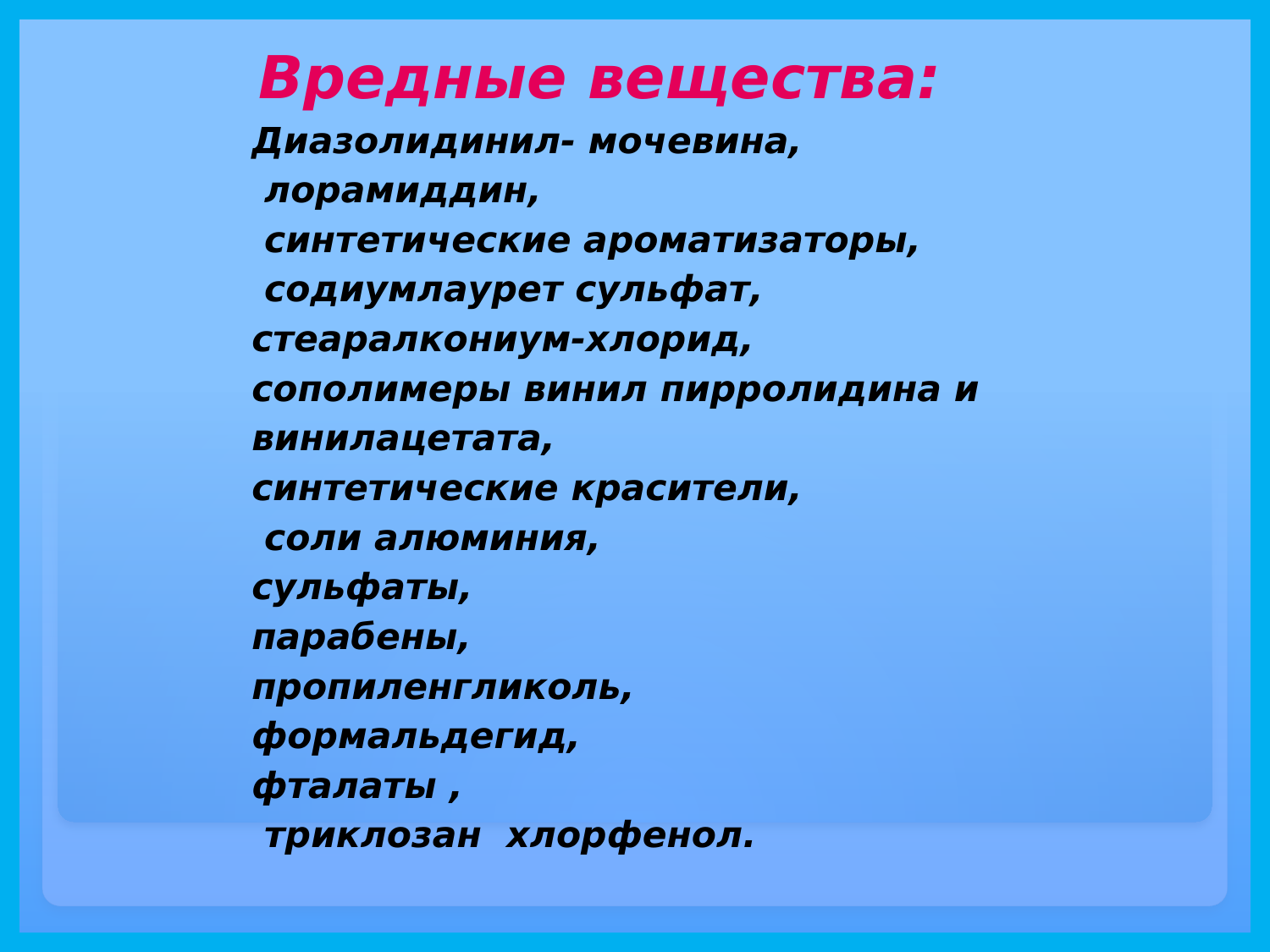

# Вредные вещества: Диазолидинил- мочевина, лорамиддин, синтетические ароматизаторы, содиумлаурет сульфат, стеаралкониум-хлорид, сополимеры винил пирролидина и винилацетата, синтетические красители, соли алюминия, сульфаты, парабены, пропиленгликоль, формальдегид, фталаты , триклозан  хлорфенол.